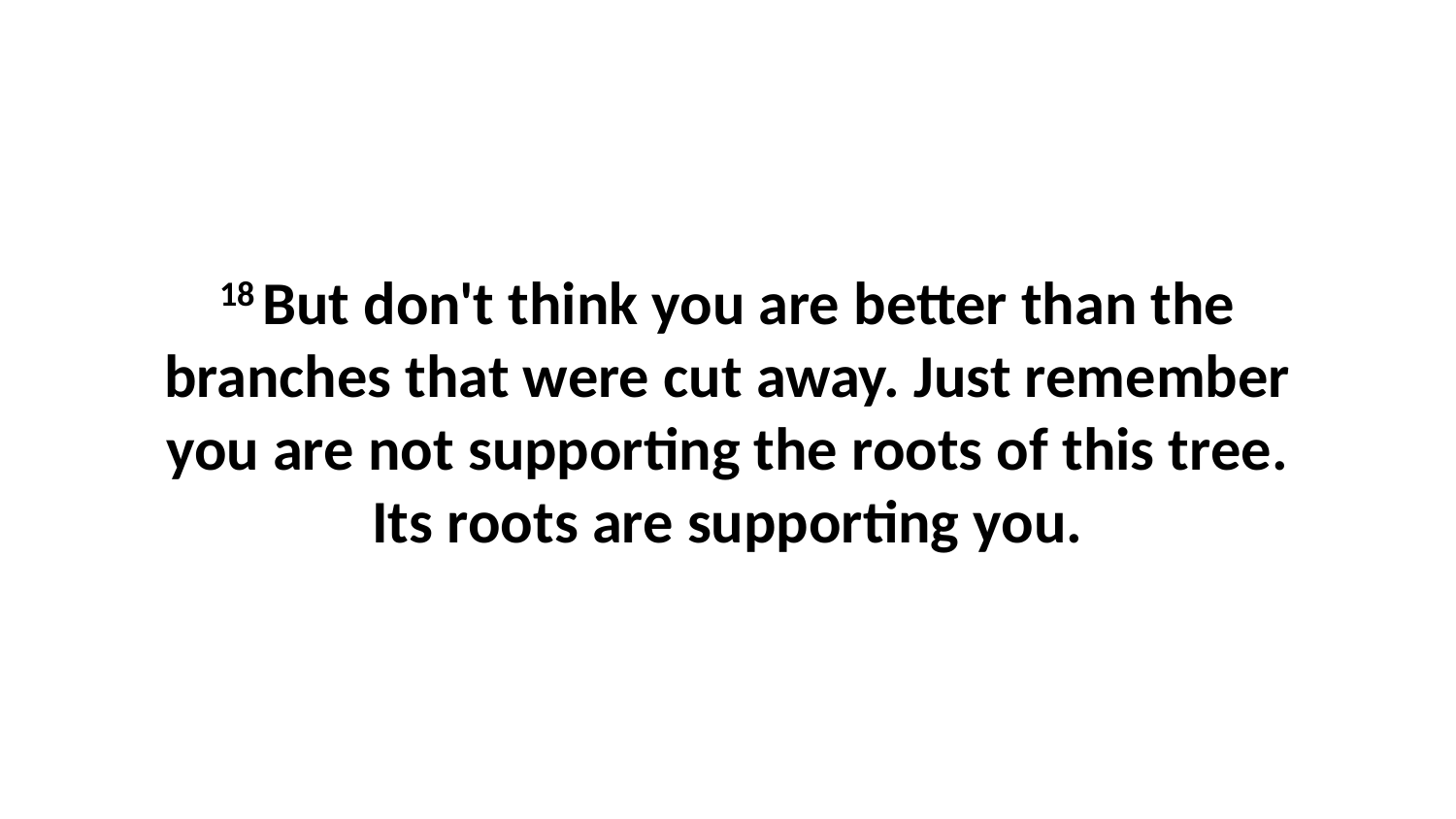

18 But don't think you are better than the branches that were cut away. Just remember you are not supporting the roots of this tree. Its roots are supporting you.